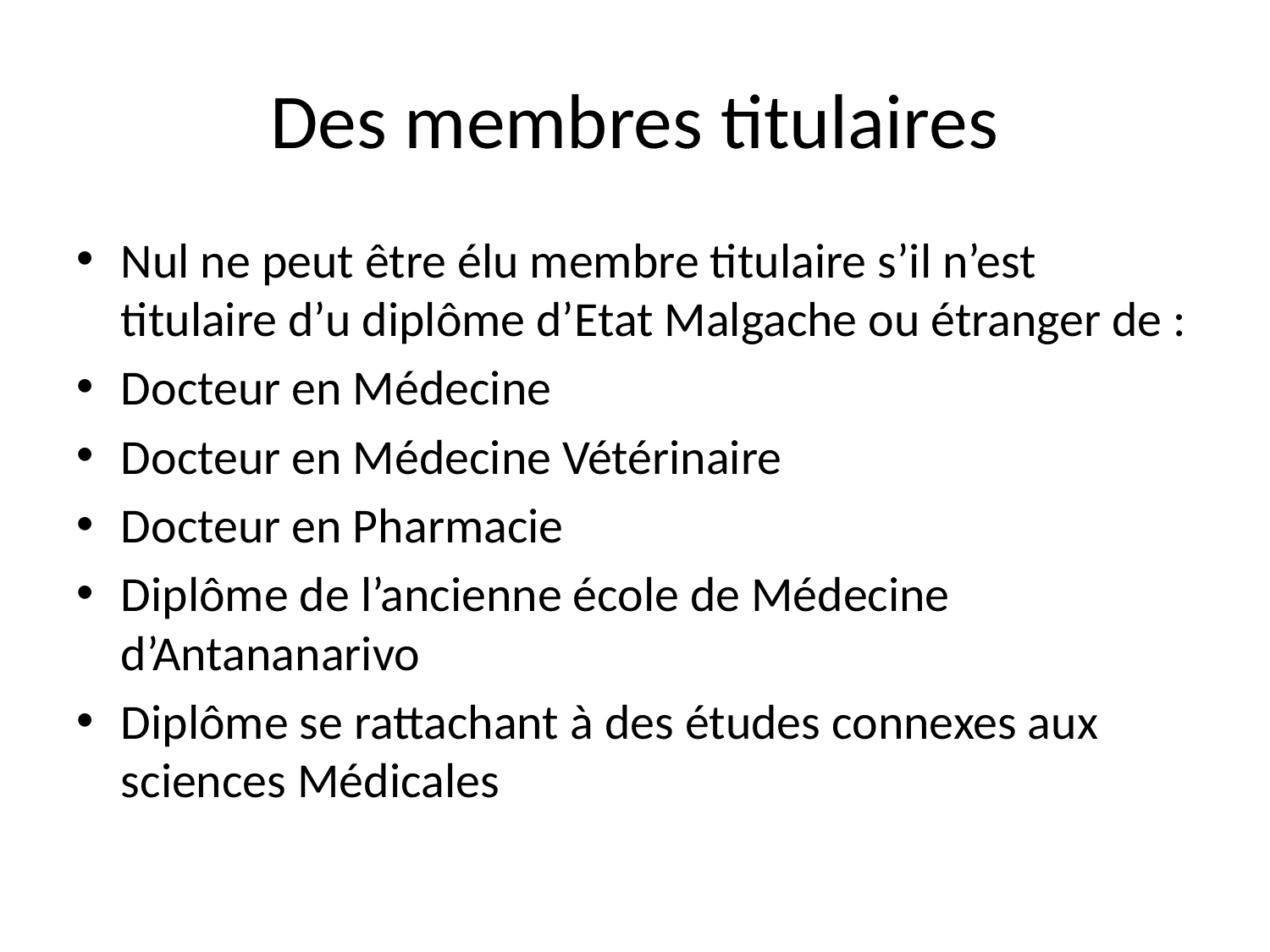

# Des membres titulaires
Nul ne peut être élu membre titulaire s’il n’est titulaire d’u diplôme d’Etat Malgache ou étranger de :
Docteur en Médecine
Docteur en Médecine Vétérinaire
Docteur en Pharmacie
Diplôme de l’ancienne école de Médecine d’Antananarivo
Diplôme se rattachant à des études connexes aux sciences Médicales